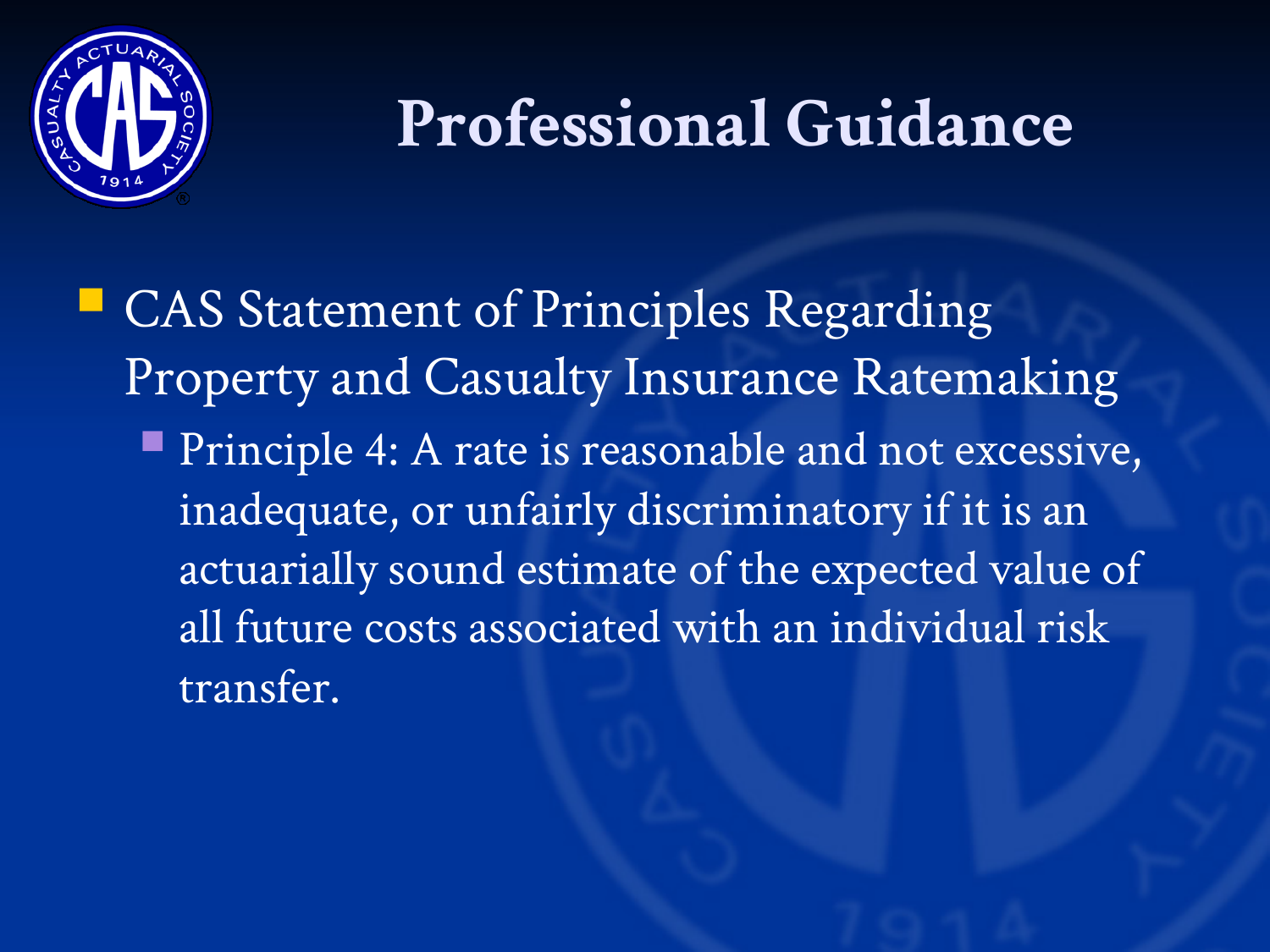

# Professional Guidance
CAS Statement of Principles Regarding Property and Casualty Insurance Ratemaking
Principle 4: A rate is reasonable and not excessive, inadequate, or unfairly discriminatory if it is an actuarially sound estimate of the expected value of all future costs associated with an individual risk transfer.